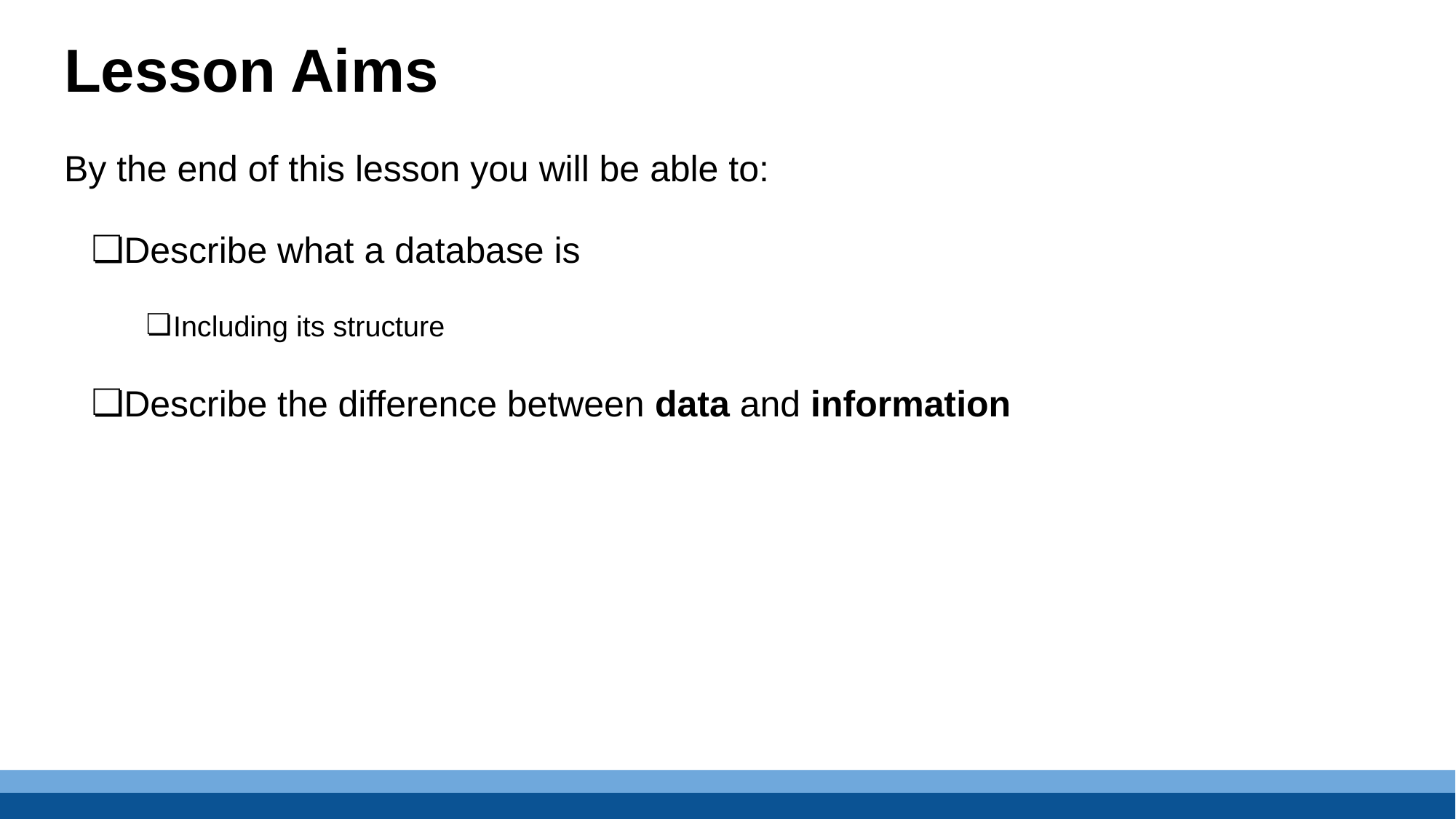

# Lesson Aims
By the end of this lesson you will be able to:
Describe what a database is
Including its structure
Describe the difference between data and information